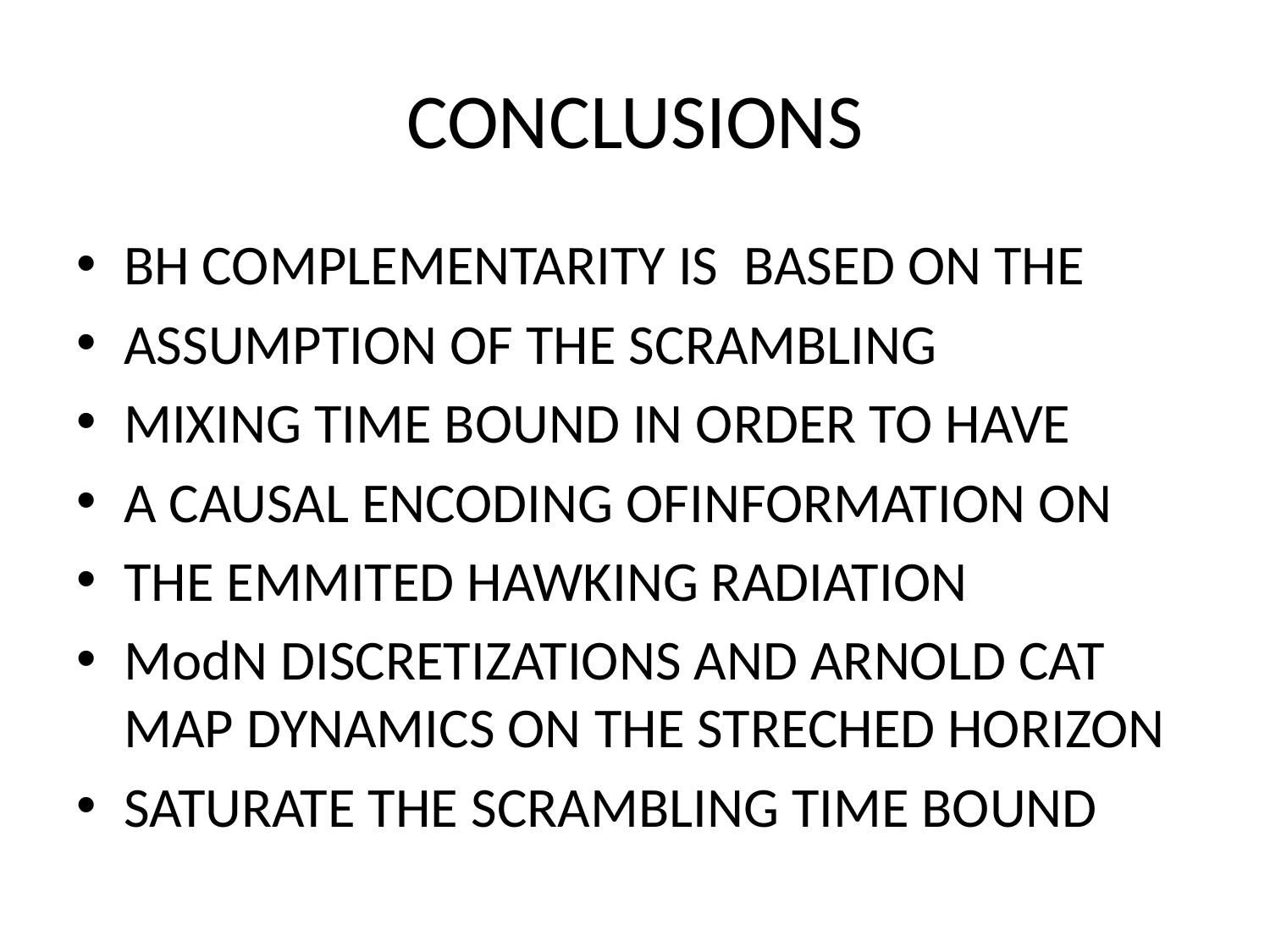

# CONCLUSIONS
BH COMPLEMENTARITY IS  BASED ON THE
ASSUMPTION OF THE SCRAMBLING
MIXING TIME BOUND IN ORDER TO HAVE
A CAUSAL ENCODING OFINFORMATION ON
THE EMMITED HAWKING RADIATION
ModN DISCRETIZATIONS AND ARNOLD CAT MAP DYNAMICS ON THE STRECHED HORIZON
SATURATE THE SCRAMBLING TIME BOUND